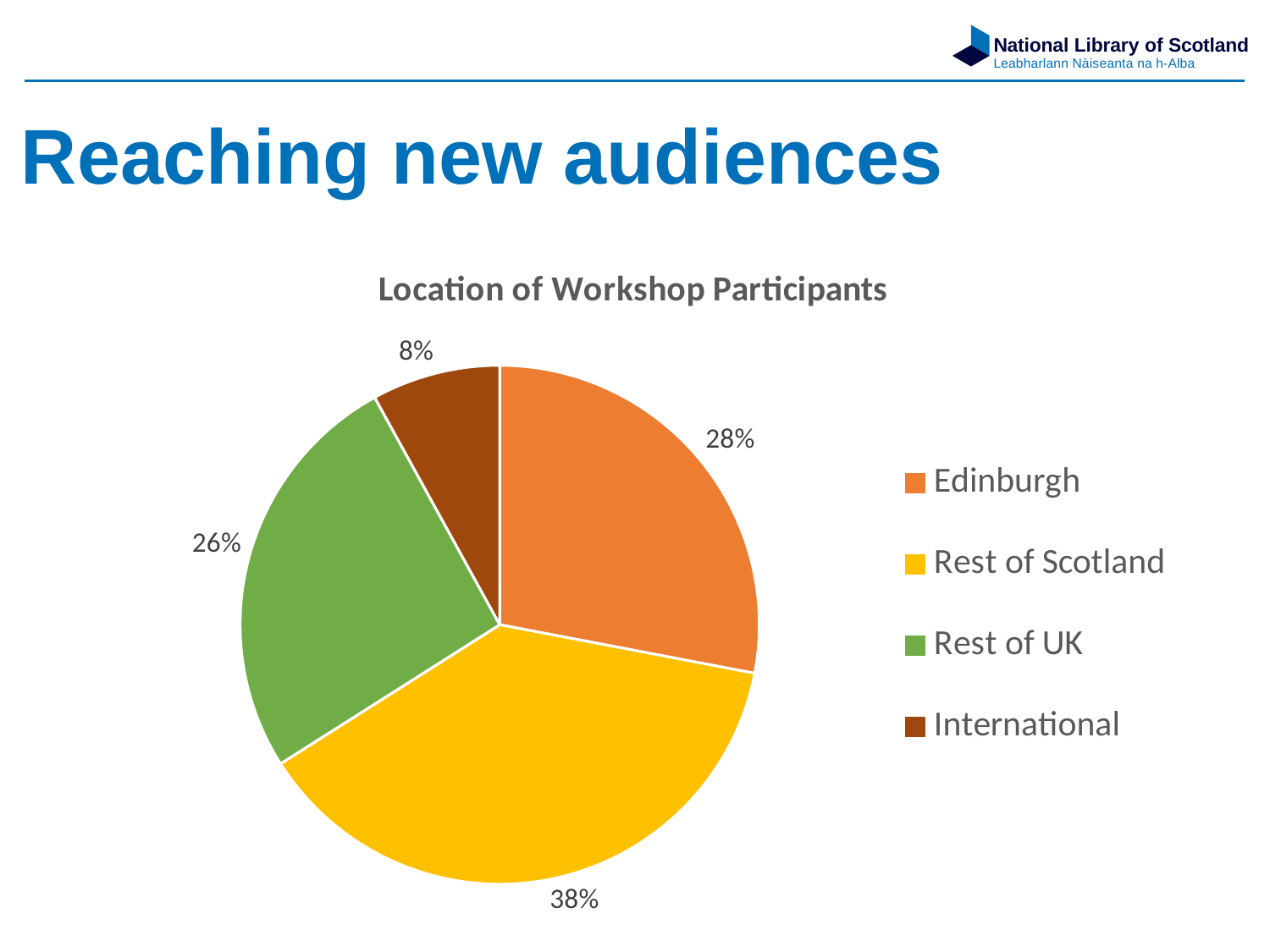

Reaching new audiences

### Chart: Location of Workshop Participants

| Category |  |  |
|---|---|---|
| Edinburgh | 28.0 | 0.28 |
| Rest of Scotland | 38.0 | 0.38 |
| Rest of UK | 26.0 | 0.26 |
| International | 8.0 | 0.08 |